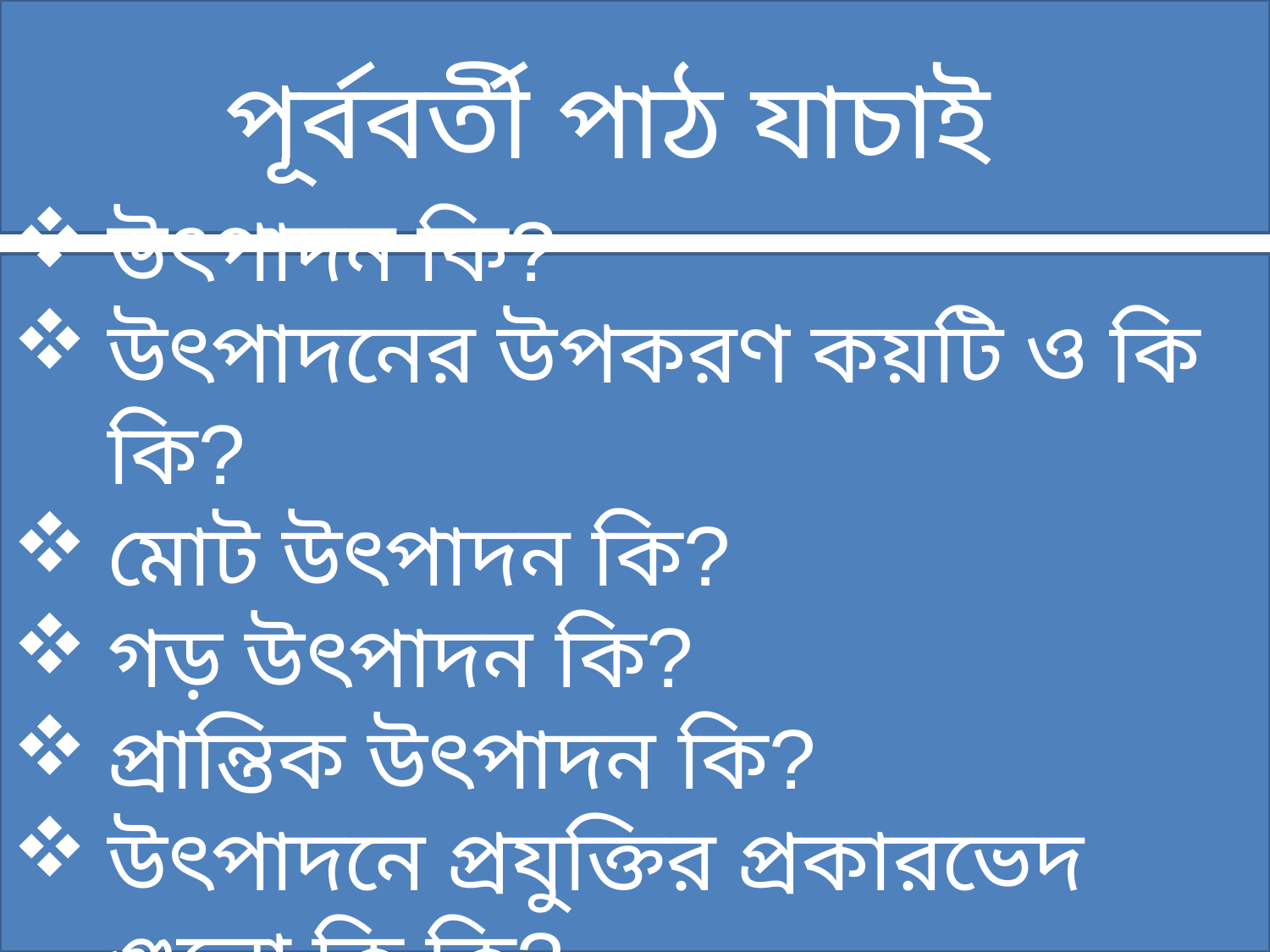

পূর্ববর্তী পাঠ যাচাই
উৎপাদন কি?
উৎপাদনের উপকরণ কয়টি ও কি কি?
মোট উৎপাদন কি?
গড় উৎপাদন কি?
প্রান্তিক উৎপাদন কি?
উৎপাদনে প্রযুক্তির প্রকারভেদ   গুলো কি কি?